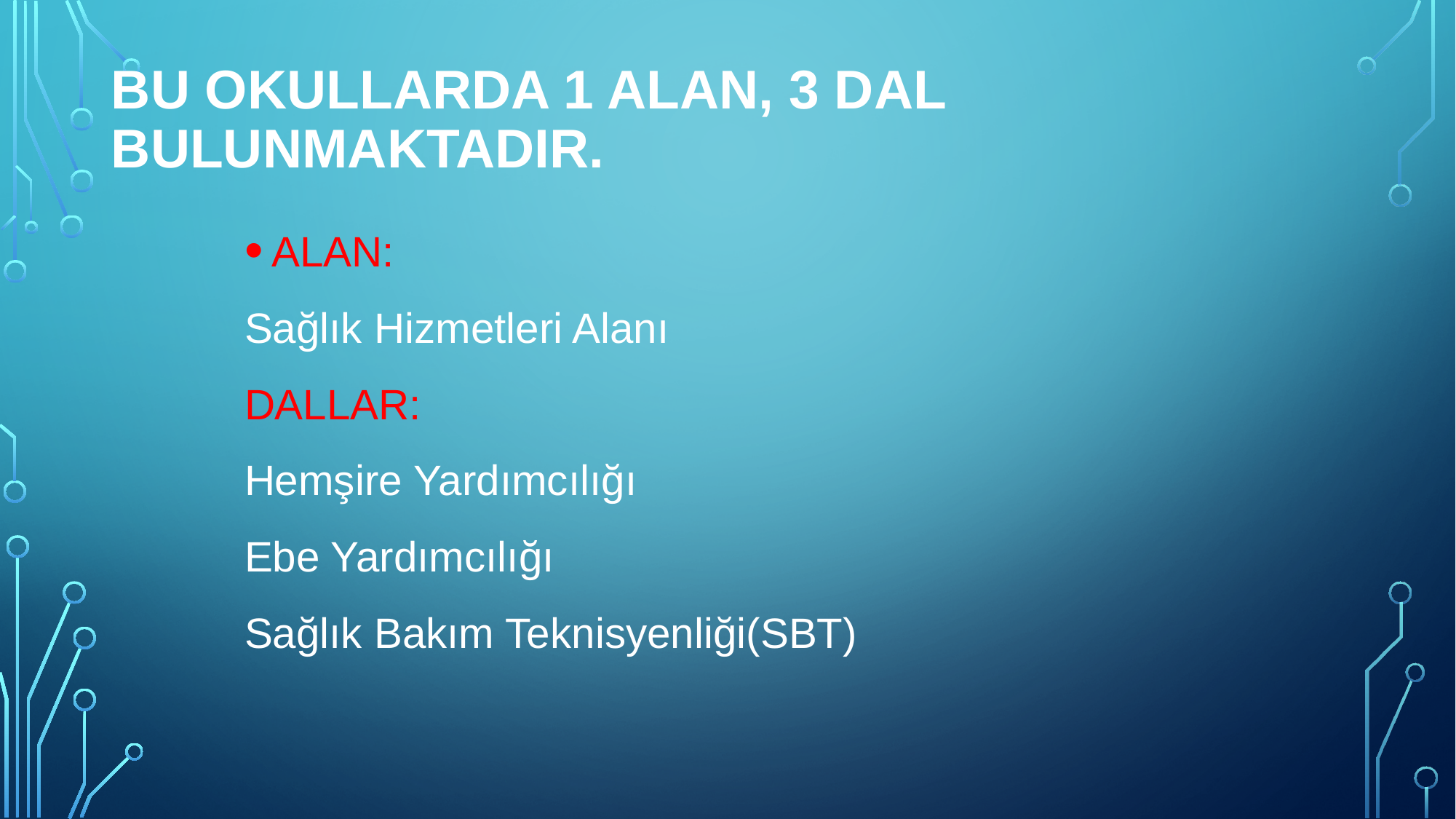

# BU OKULLARDA 1 ALAN, 3 DAL BULUNMAKTADIR.
ALAN:
Sağlık Hizmetleri Alanı
DALLAR:
Hemşire Yardımcılığı
Ebe Yardımcılığı
Sağlık Bakım Teknisyenliği(SBT)